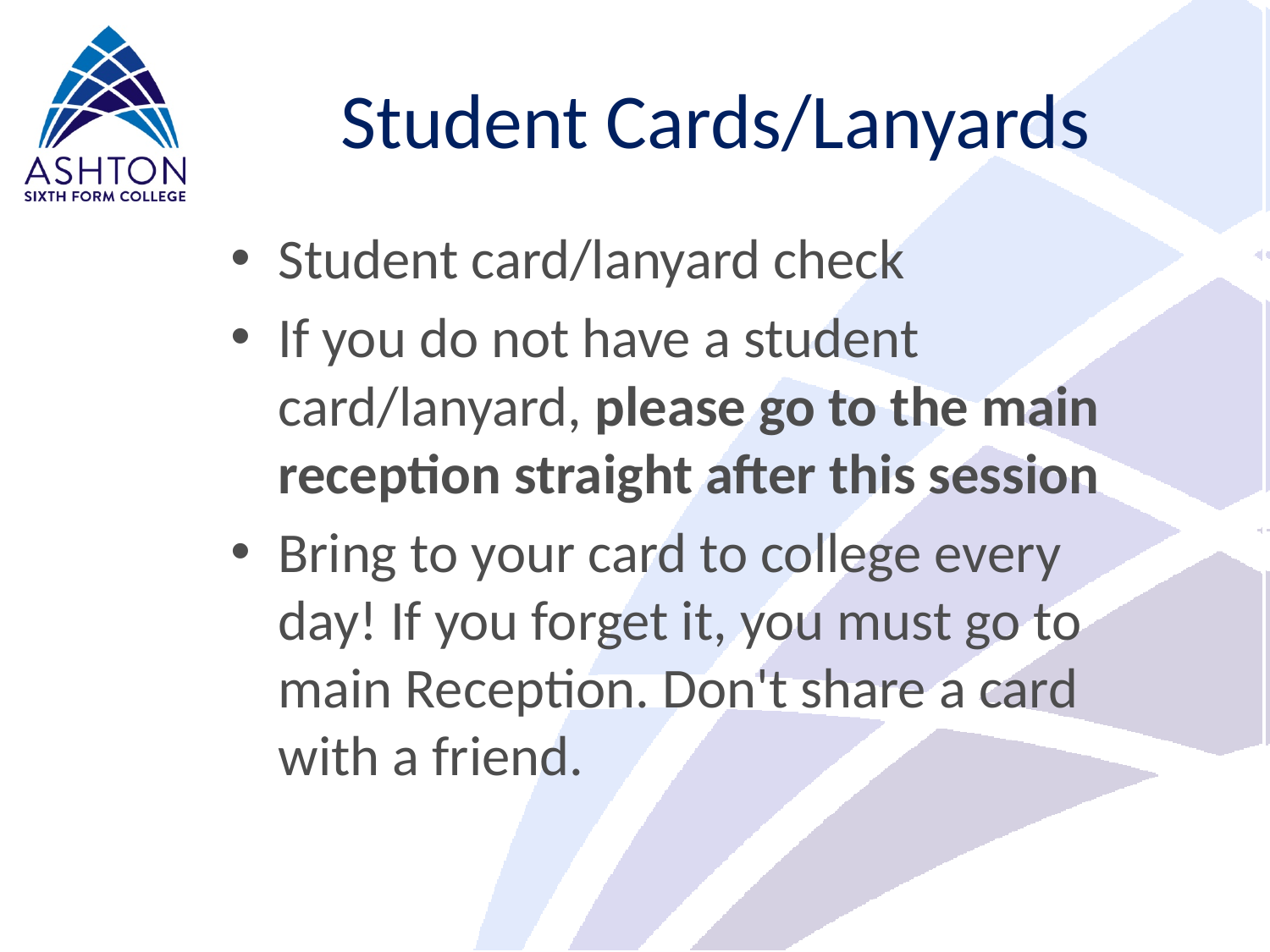

# Student Cards/Lanyards
Student card/lanyard check
If you do not have a student card/lanyard, please go to the main reception straight after this session
Bring to your card to college every day! If you forget it, you must go to main Reception. Don't share a card with a friend.